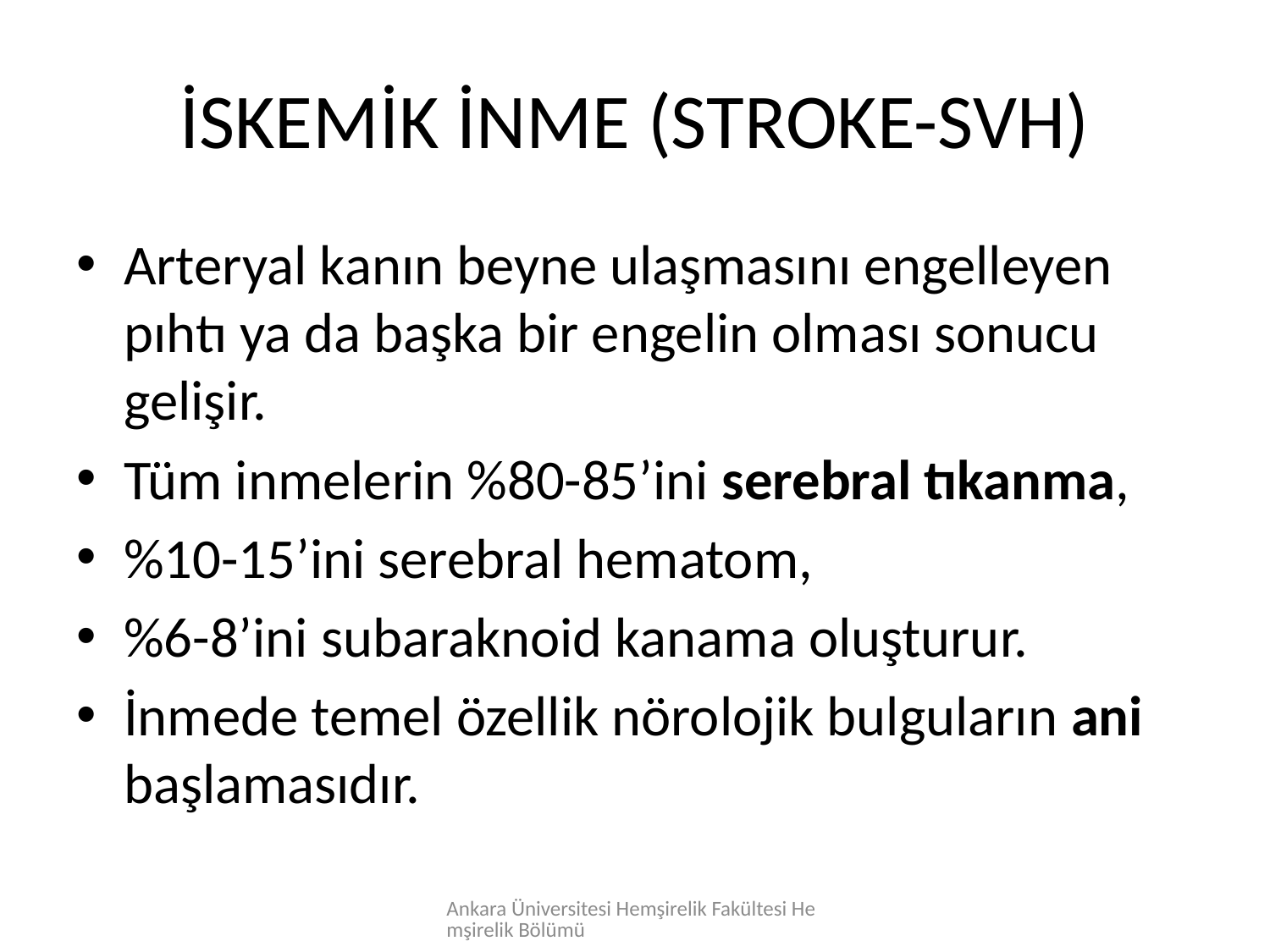

# İSKEMİK İNME (STROKE-SVH)
Arteryal kanın beyne ulaşmasını engelleyen pıhtı ya da başka bir engelin olması sonucu gelişir.
Tüm inmelerin %80-85’ini serebral tıkanma,
%10-15’ini serebral hematom,
%6-8’ini subaraknoid kanama oluşturur.
İnmede temel özellik nörolojik bulguların ani başlamasıdır.
Ankara Üniversitesi Hemşirelik Fakültesi Hemşirelik Bölümü